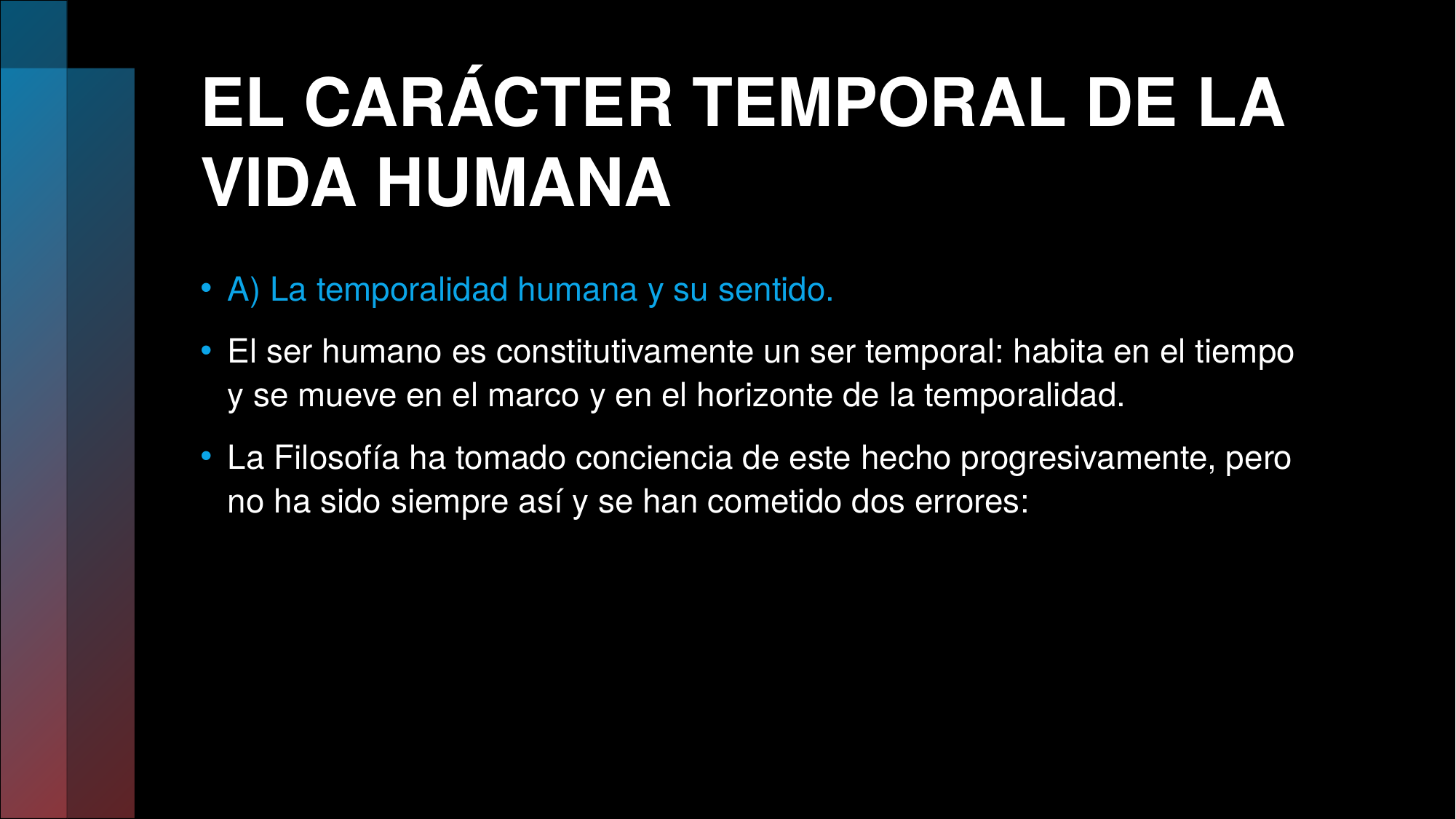

# EL CARÁCTER TEMPORAL DE LA VIDA HUMANA
A) La temporalidad humana y su sentido.
El ser humano es constitutivamente un ser temporal: habita en el tiempo y se mueve en el marco y en el horizonte de la temporalidad.
La Filosofía ha tomado conciencia de este hecho progresivamente, pero no ha sido siempre así y se han cometido dos errores: